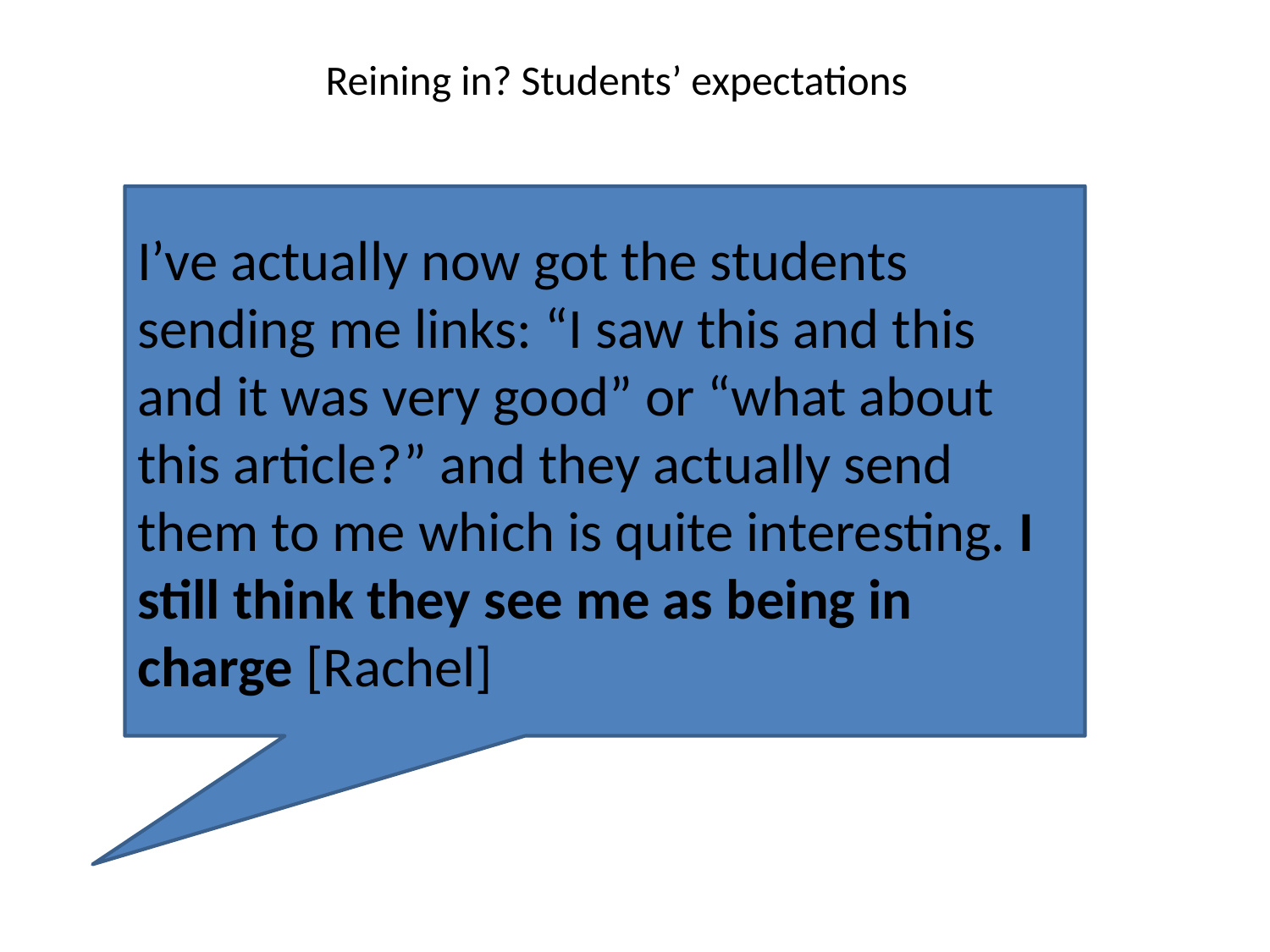

# Reining in? Students’ expectations
I’ve actually now got the students sending me links: “I saw this and this and it was very good” or “what about this article?” and they actually send them to me which is quite interesting. I still think they see me as being in charge [Rachel]